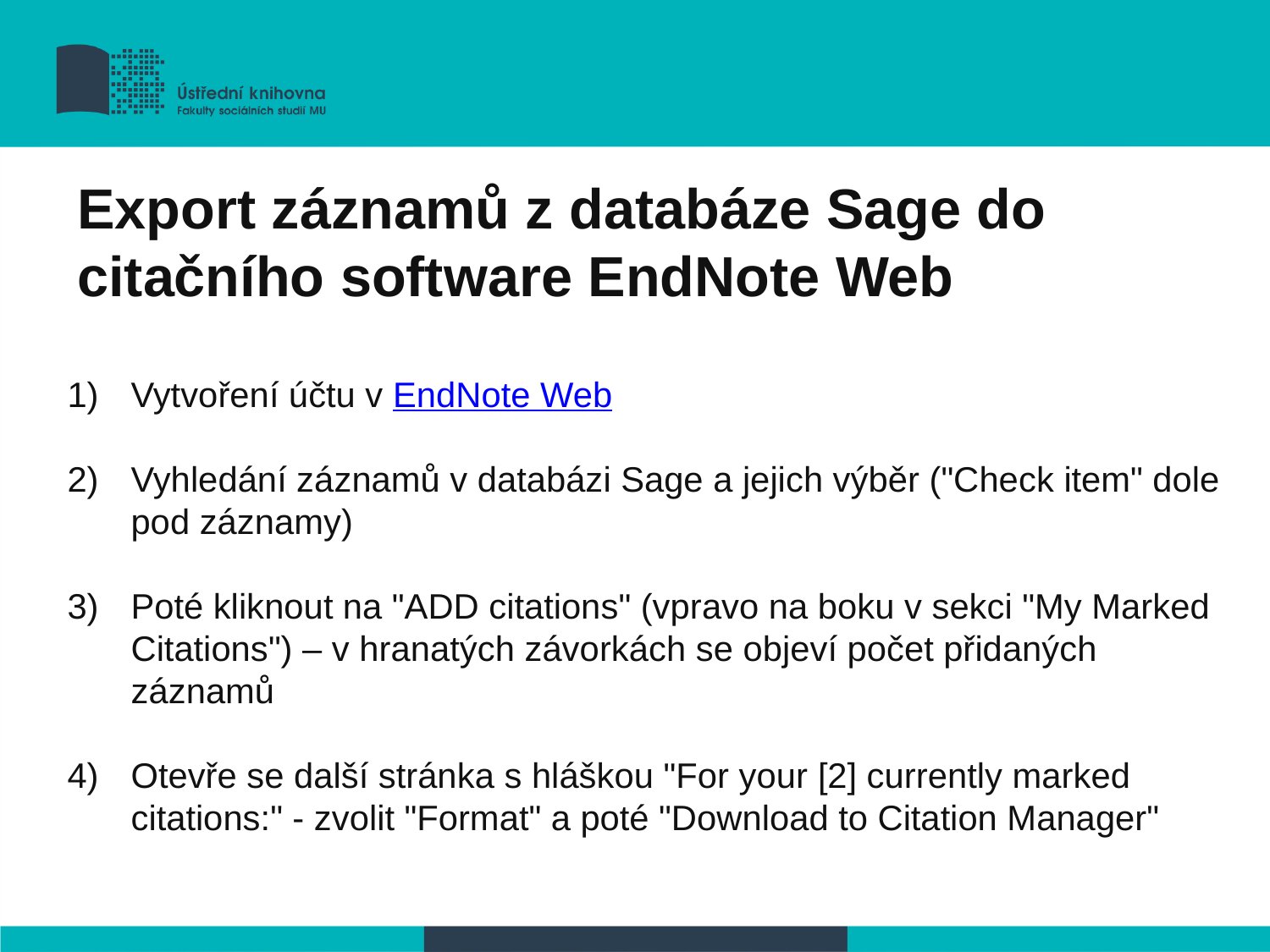

Export záznamů z databáze Sage do citačního software EndNote Web
Vytvoření účtu v EndNote Web

Vyhledání záznamů v databázi Sage a jejich výběr ("Check item" dole pod záznamy)

Poté kliknout na "ADD citations" (vpravo na boku v sekci "My Marked Citations") – v hranatých závorkách se objeví počet přidaných záznamů

Otevře se další stránka s hláškou "For your [2] currently marked citations:" - zvolit "Format" a poté "Download to Citation Manager"